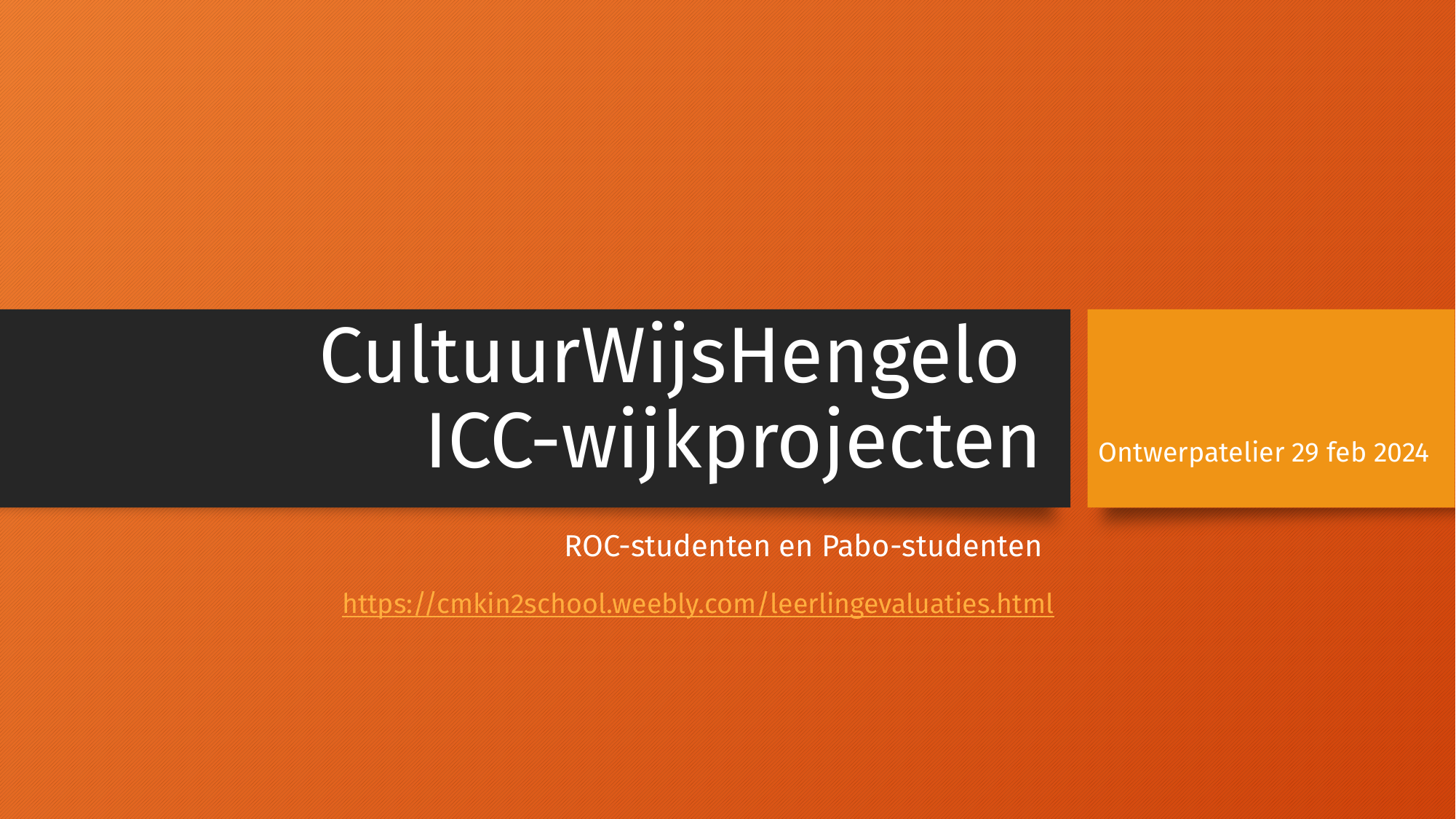

# CultuurWijsHengelo ICC-wijkprojecten
Ontwerpatelier 29 feb 2024
ROC-studenten en Pabo-studenten

https://cmkin2school.weebly.com/leerlingevaluaties.html